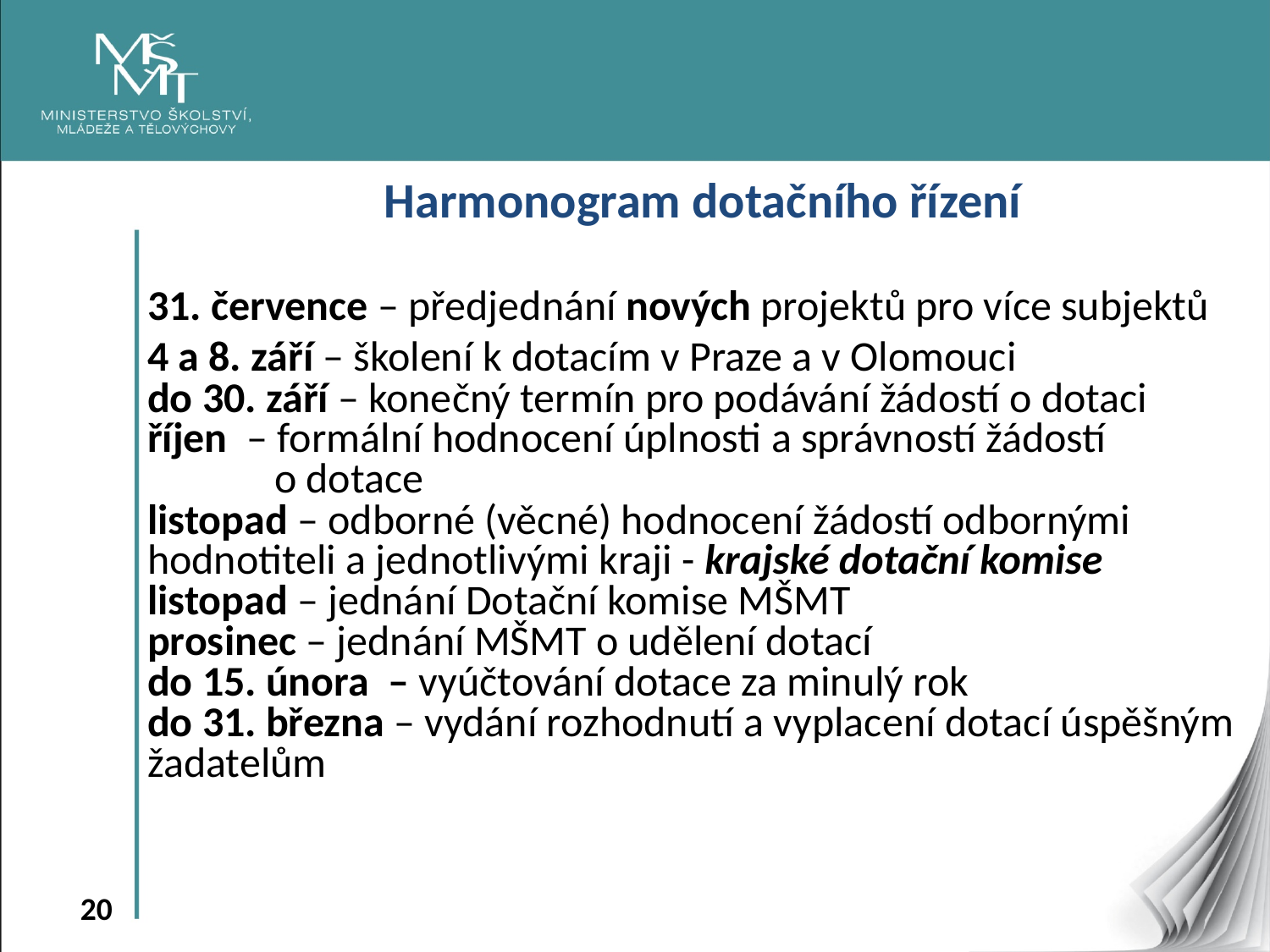

Harmonogram dotačního řízení

31. července – předjednání nových projektů pro více subjektů
4 a 8. září – školení k dotacím v Praze a v Olomouci
do 30. září – konečný termín pro podávání žádostí o dotaci
říjen  – formální hodnocení úplnosti a správností žádostí 		o dotace
listopad – odborné (věcné) hodnocení žádostí odbornými 	hodnotiteli a jednotlivými kraji - krajské dotační komise
listopad – jednání Dotační komise MŠMT
prosinec – jednání MŠMT o udělení dotací
do 15. února  – vyúčtování dotace za minulý rok
do 31. března – vydání rozhodnutí a vyplacení dotací úspěšným žadatelům